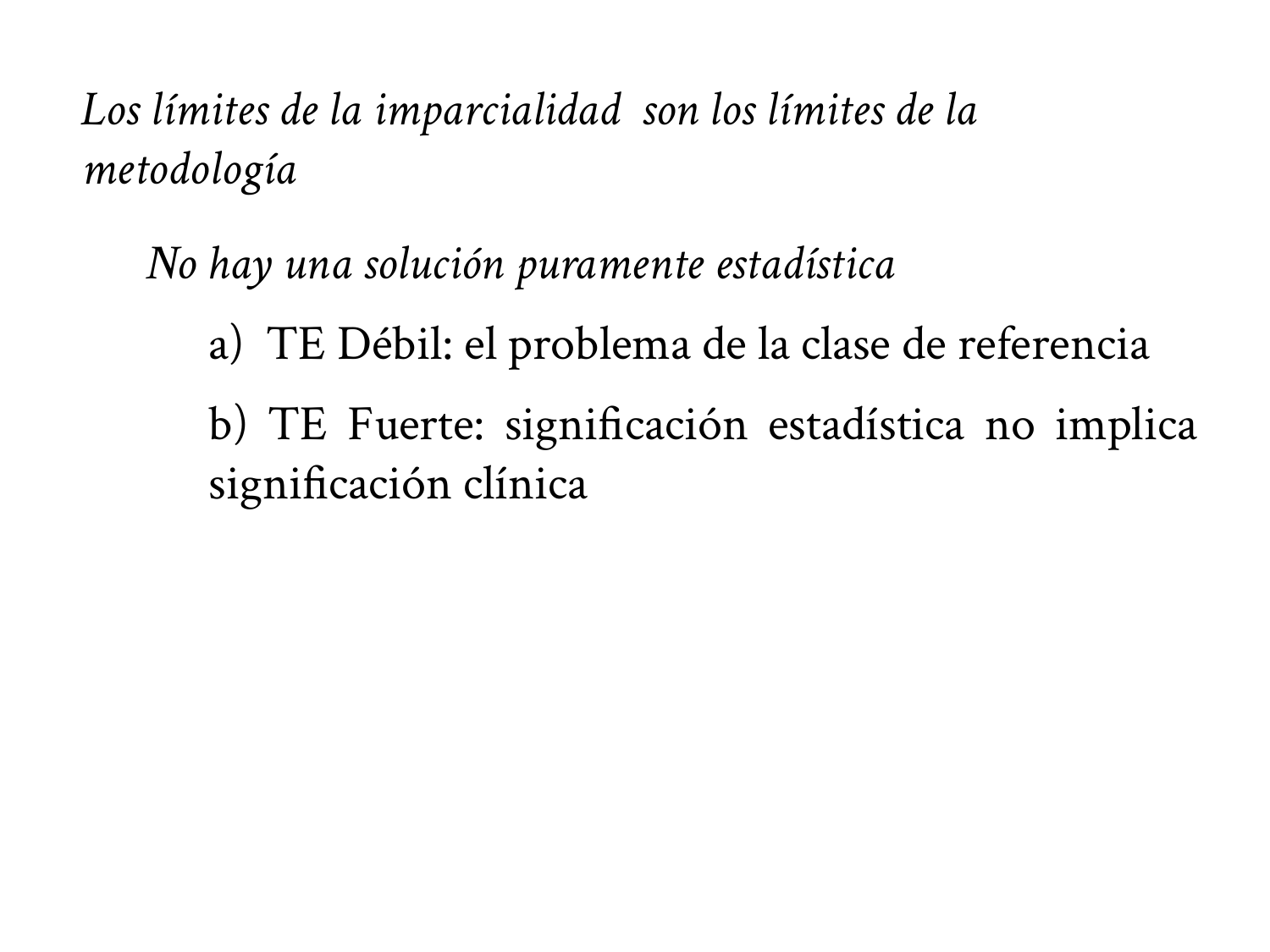

Los límites de la imparcialidad  son los límites de la metodología
No hay una solución puramente estadística
a)  TE Débil: el problema de la clase de referencia
b) TE Fuerte: significación estadística no implica significación clínica